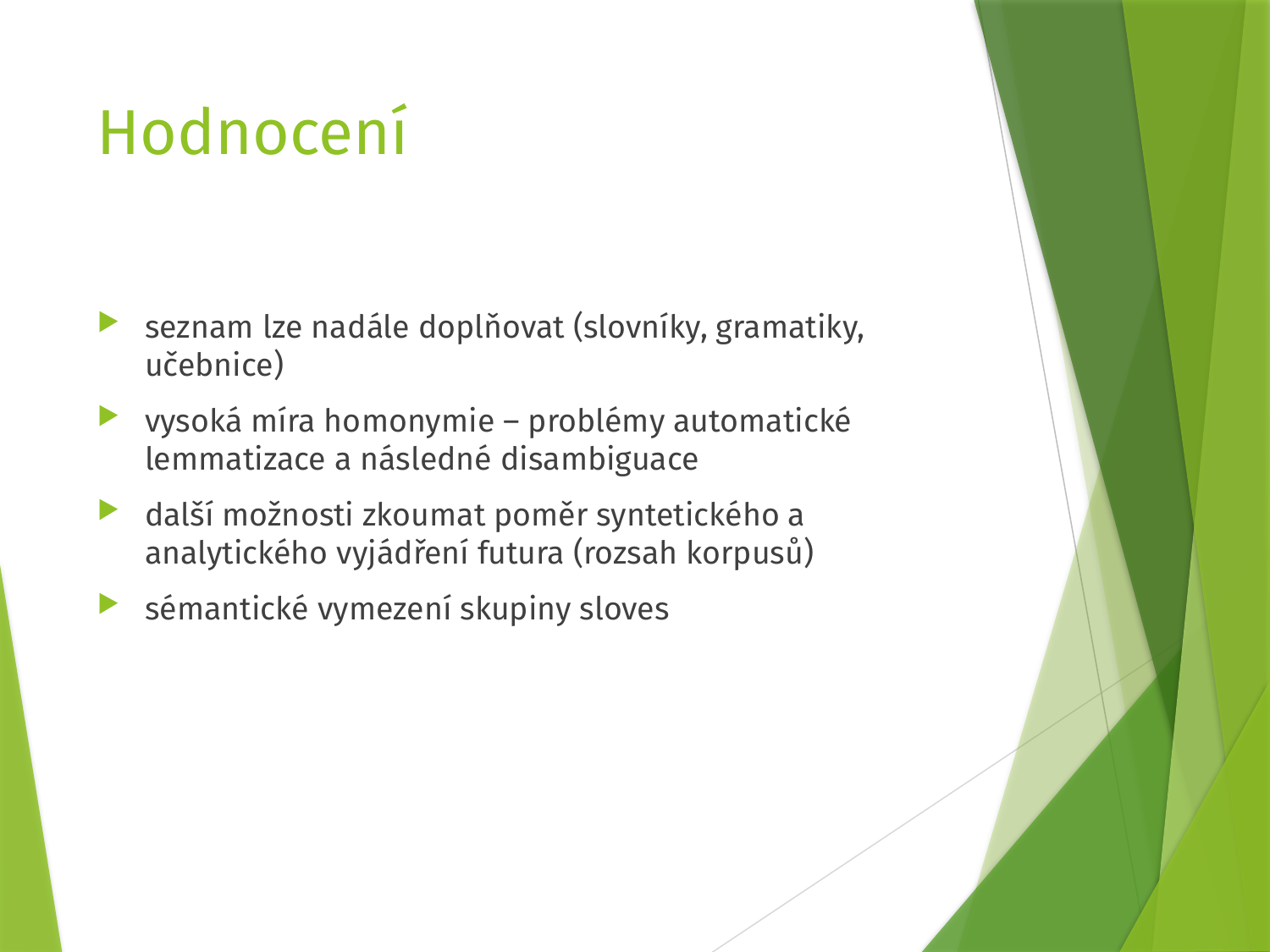

# Hodnocení
seznam lze nadále doplňovat (slovníky, gramatiky, učebnice)
vysoká míra homonymie – problémy automatické lemmatizace a následné disambiguace
další možnosti zkoumat poměr syntetického a analytického vyjádření futura (rozsah korpusů)
sémantické vymezení skupiny sloves